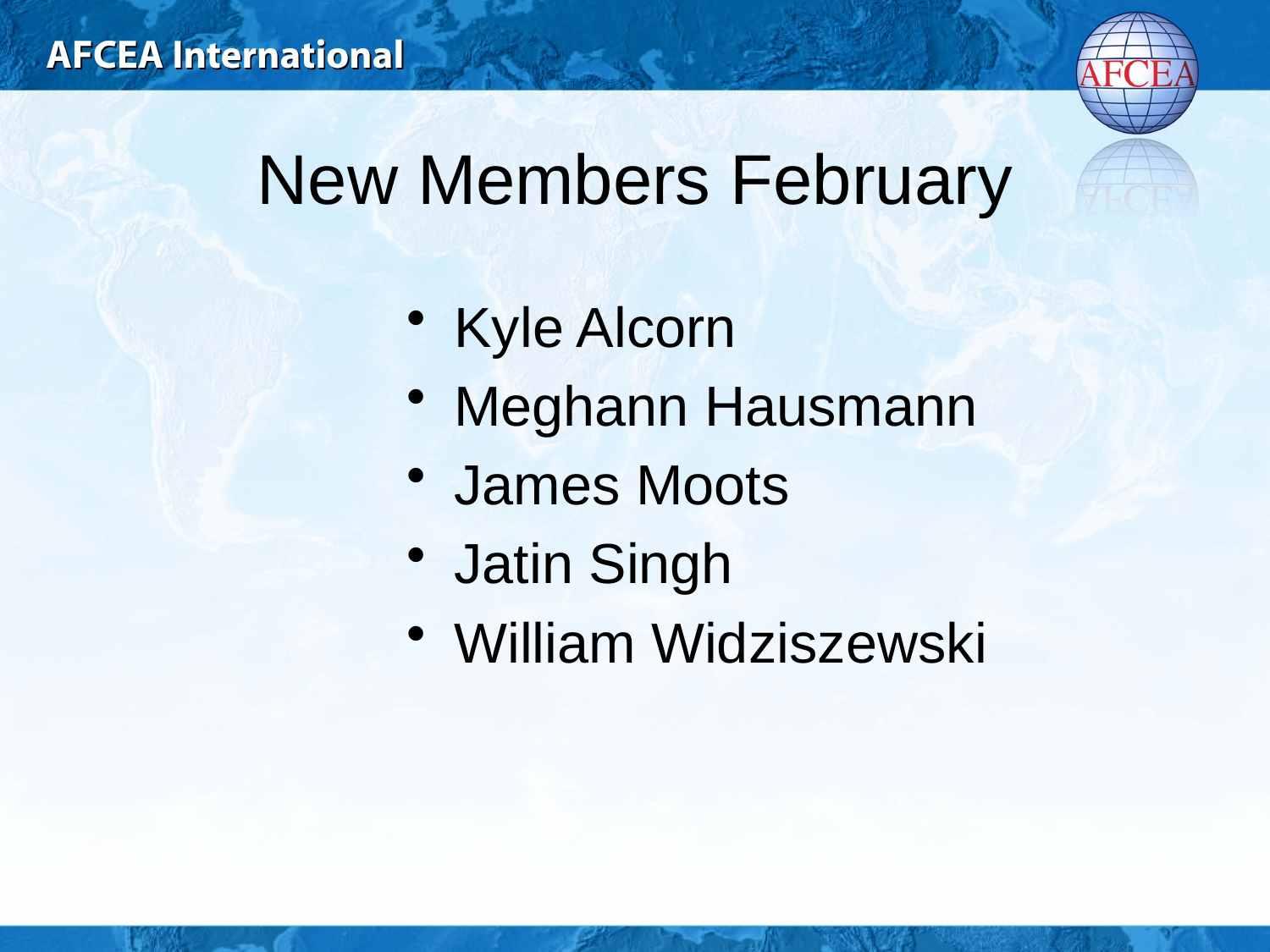

# New Members February
Kyle Alcorn
Meghann Hausmann
James Moots
Jatin Singh
William Widziszewski